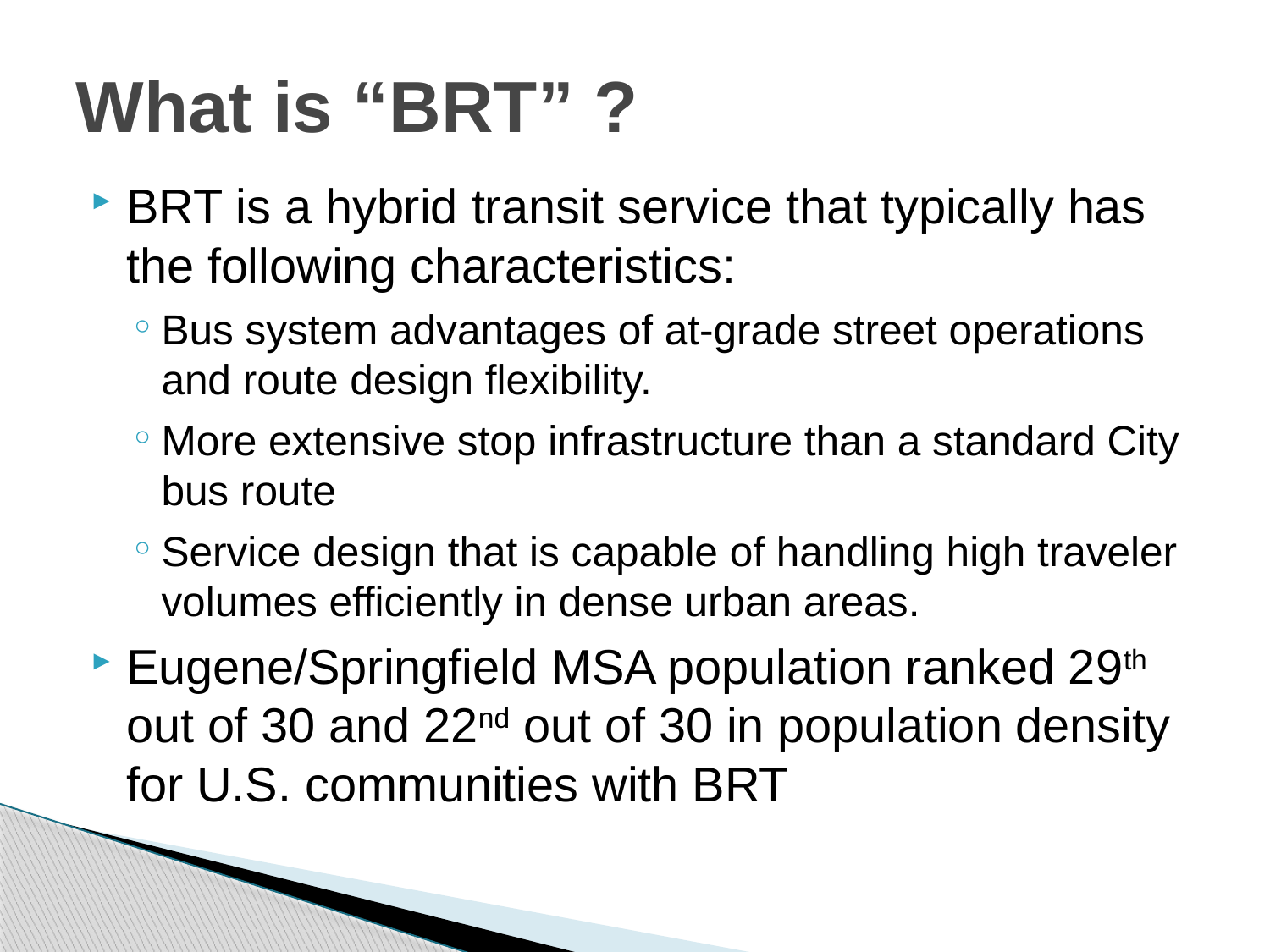

# What is “BRT” ?
BRT is a hybrid transit service that typically has the following characteristics:
Bus system advantages of at-grade street operations and route design flexibility.
More extensive stop infrastructure than a standard City bus route
Service design that is capable of handling high traveler volumes efficiently in dense urban areas.
Eugene/Springfield MSA population ranked 29th out of 30 and 22nd out of 30 in population density for U.S. communities with BRT